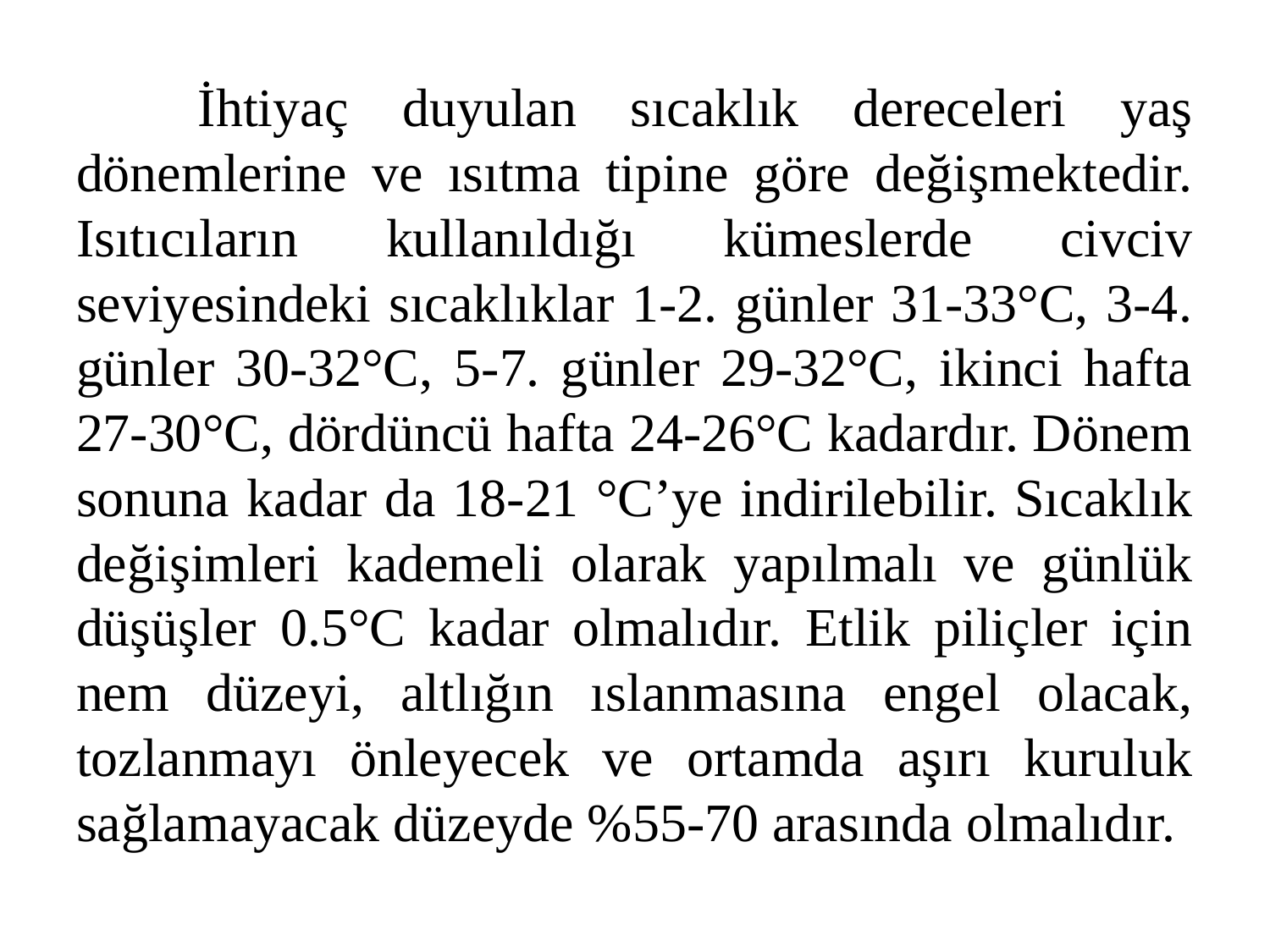

İhtiyaç duyulan sıcaklık dereceleri yaş dönemlerine ve ısıtma tipine göre değişmektedir. Isıtıcıların kullanıldığı kümeslerde civciv seviyesindeki sıcaklıklar 1-2. günler 31-33°C, 3-4. günler 30-32°C, 5-7. günler 29-32°C, ikinci hafta 27-30°C, dördüncü hafta 24-26°C kadardır. Dönem sonuna kadar da 18-21 °C’ye indirilebilir. Sıcaklık değişimleri kademeli olarak yapılmalı ve günlük düşüşler 0.5°C kadar olmalıdır. Etlik piliçler için nem düzeyi, altlığın ıslanmasına engel olacak, tozlanmayı önleyecek ve ortamda aşırı kuruluk sağlamayacak düzeyde %55-70 arasında olmalıdır.